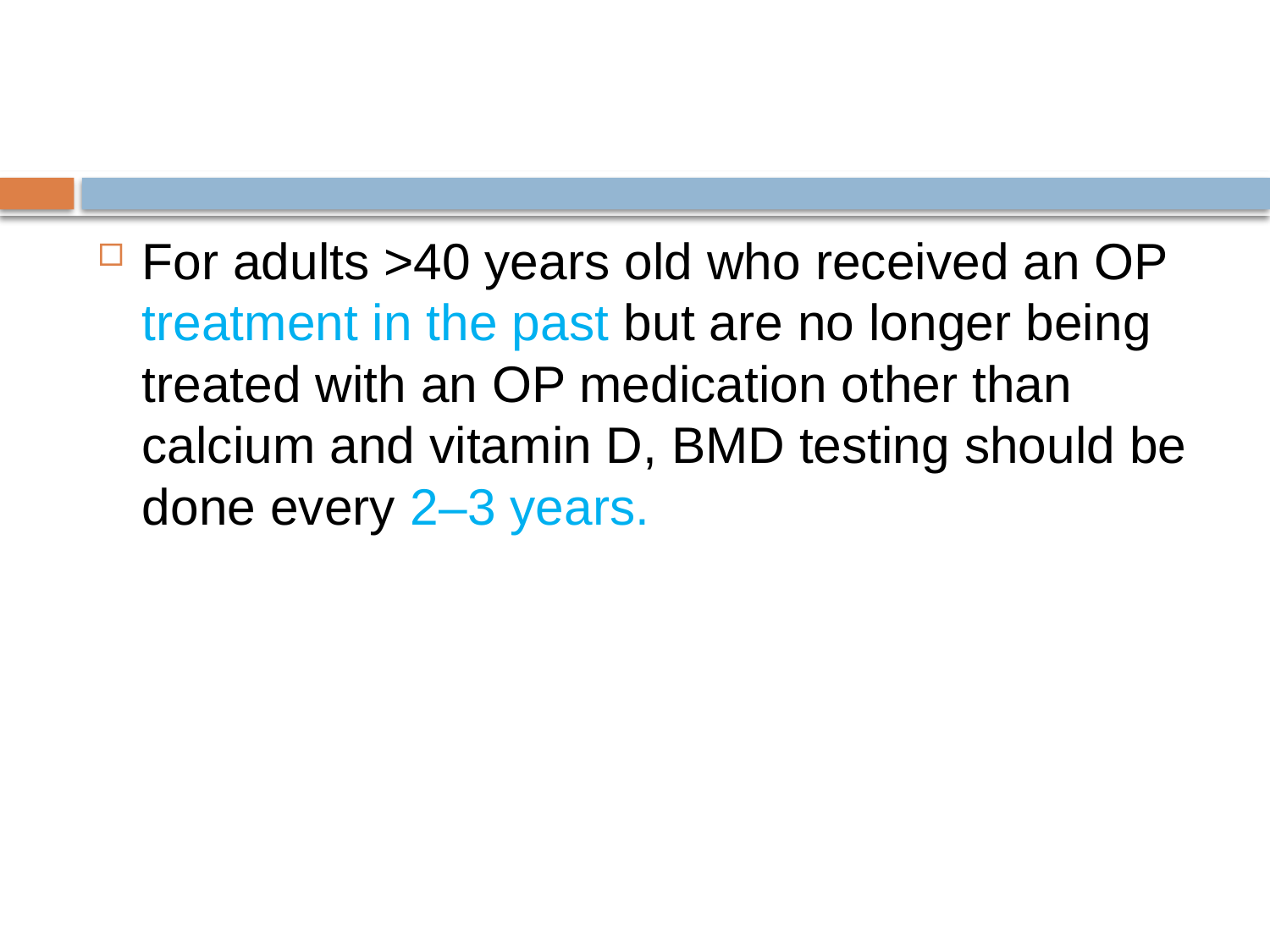

#
For adults >40 years old who received an OP treatment in the past but are no longer being treated with an OP medication other than calcium and vitamin D, BMD testing should be done every 2–3 years.